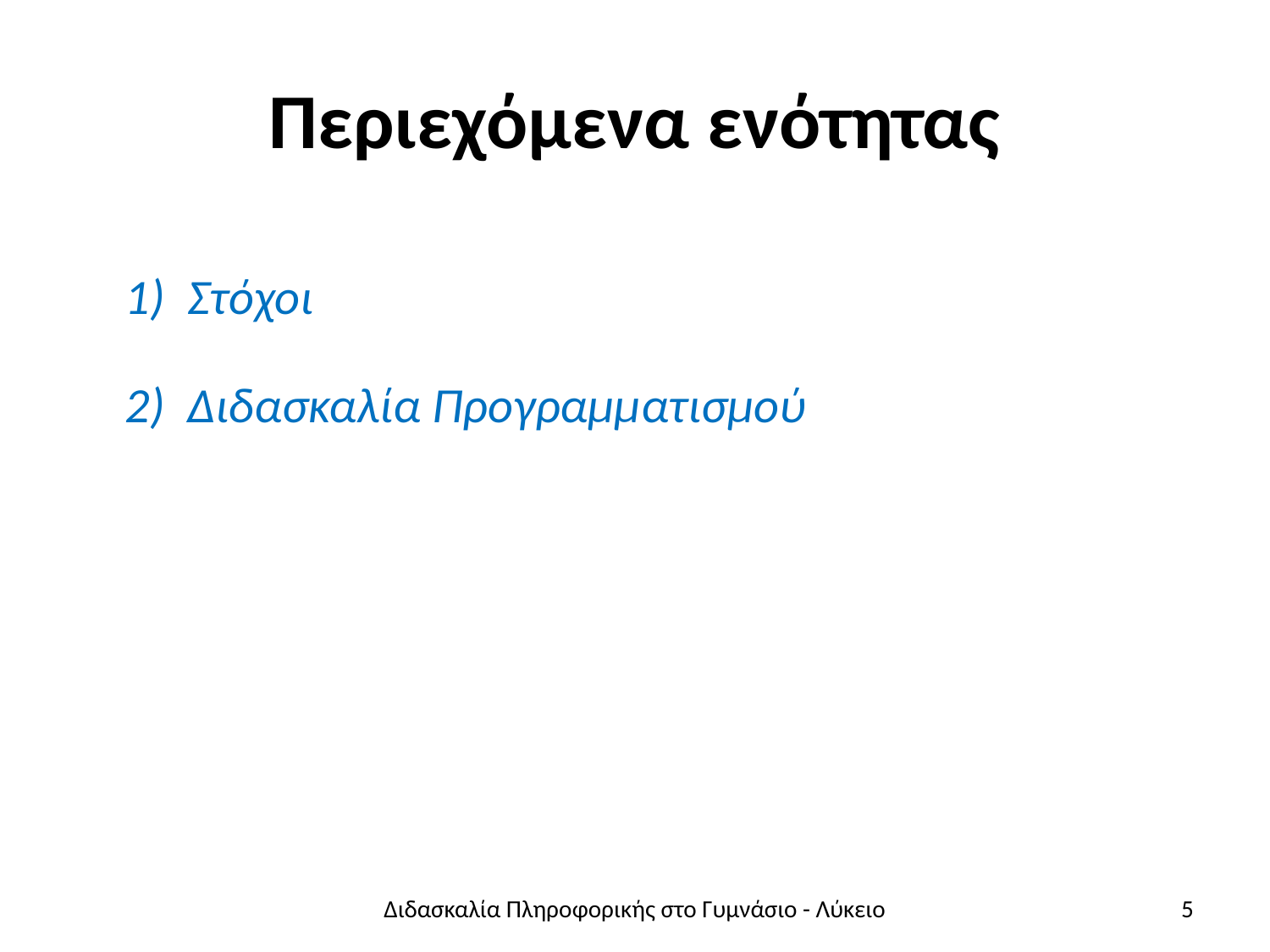

# Περιεχόμενα ενότητας
1)  Στόχοι
2)  Διδασκαλία Προγραμματισμού
Διδασκαλία Πληροφορικής στο Γυμνάσιο - Λύκειο
5